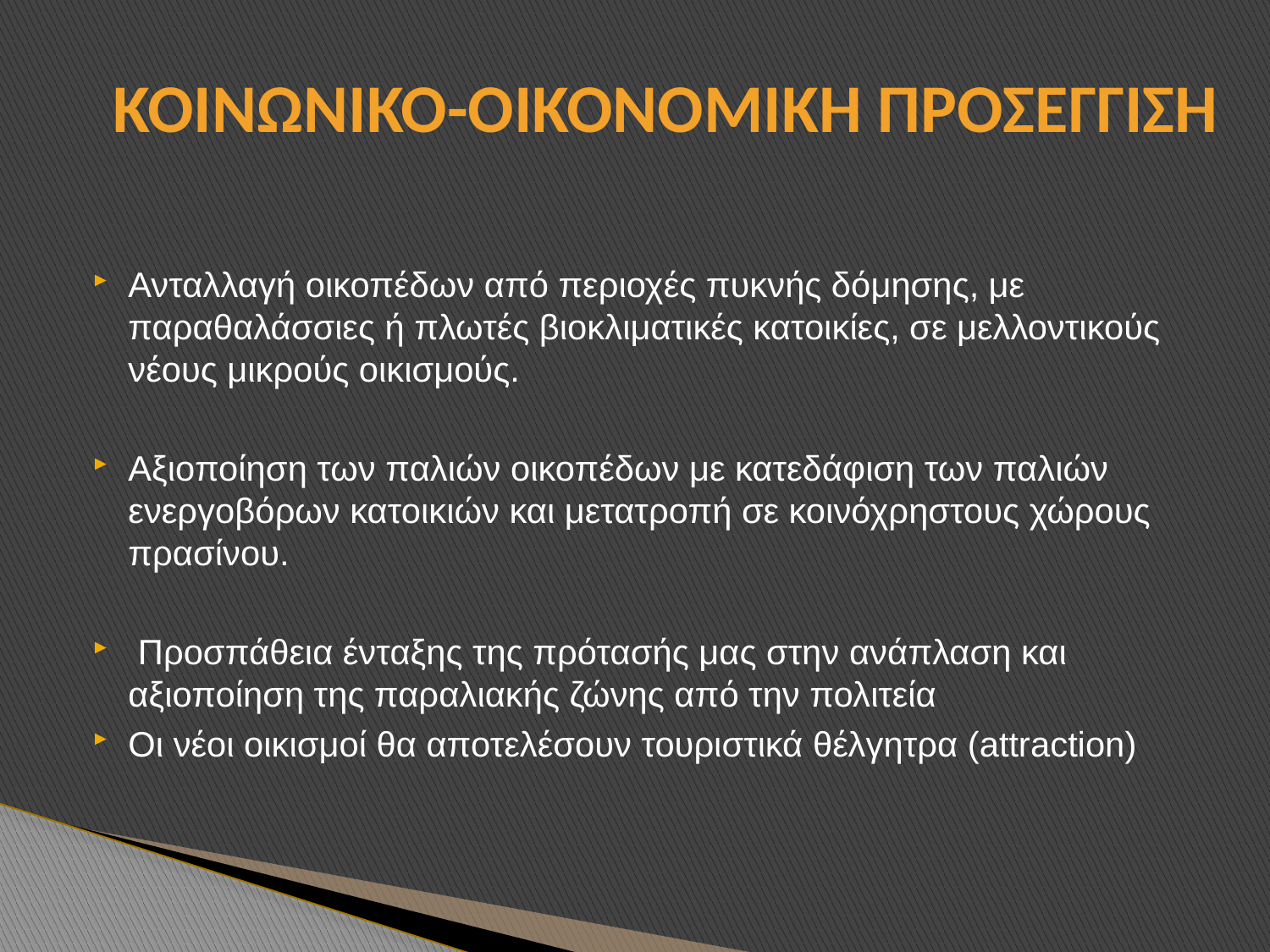

# Κοινωνικο-οικονομικη προσεγγιση
Ανταλλαγή οικοπέδων από περιοχές πυκνής δόμησης, με παραθαλάσσιες ή πλωτές βιοκλιματικές κατοικίες, σε μελλοντικούς νέους μικρούς οικισμούς.

Αξιοποίηση των παλιών οικοπέδων με κατεδάφιση των παλιών ενεργοβόρων κατοικιών και μετατροπή σε κοινόχρηστους χώρους πρασίνου.

 Προσπάθεια ένταξης της πρότασής μας στην ανάπλαση και αξιοποίηση της παραλιακής ζώνης από την πολιτεία
Οι νέοι οικισμοί θα αποτελέσουν τουριστικά θέλγητρα (attraction)